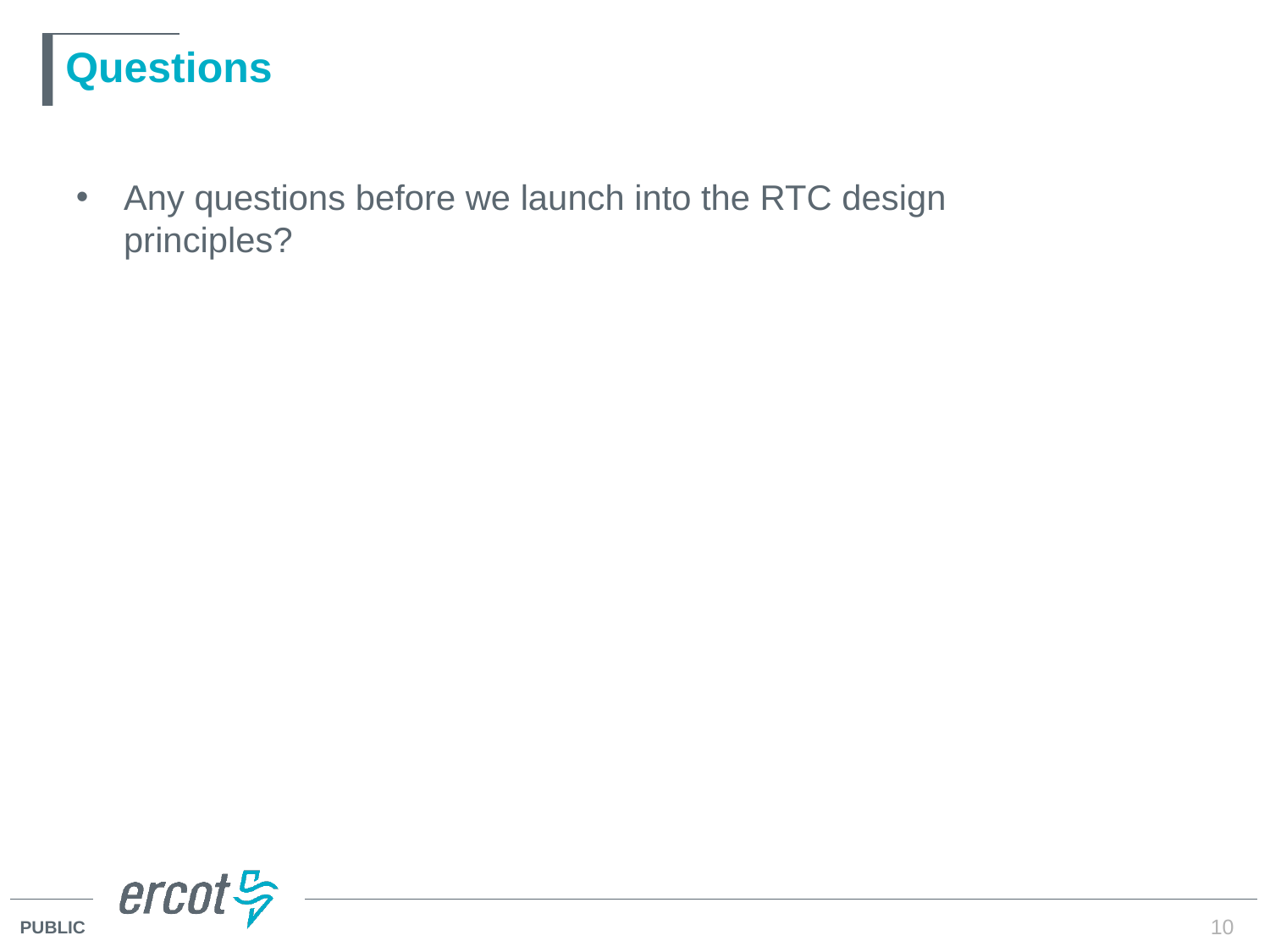

# Questions
Any questions before we launch into the RTC design principles?
10